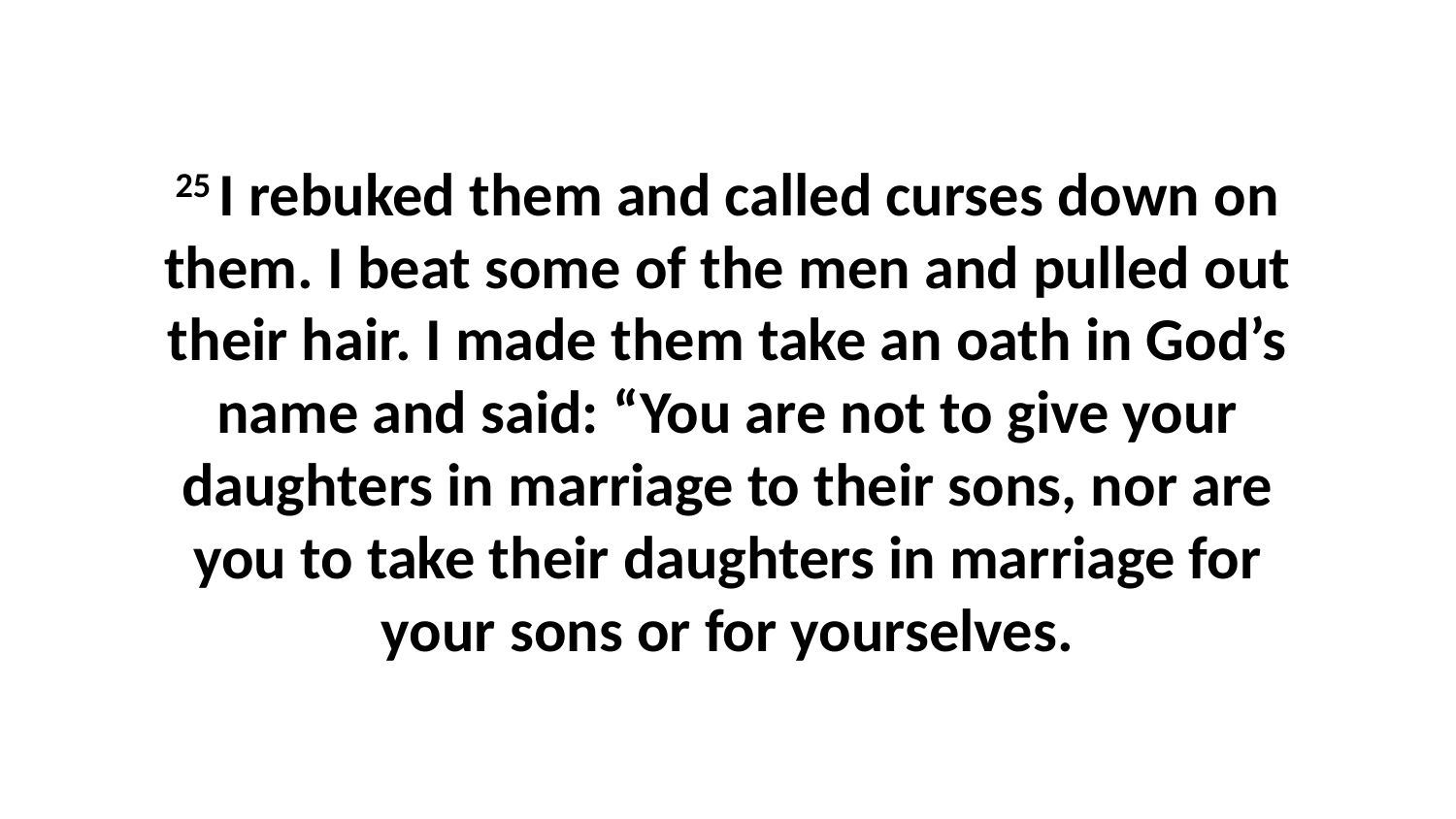

25 I rebuked them and called curses down on them. I beat some of the men and pulled out their hair. I made them take an oath in God’s name and said: “You are not to give your daughters in marriage to their sons, nor are you to take their daughters in marriage for your sons or for yourselves.